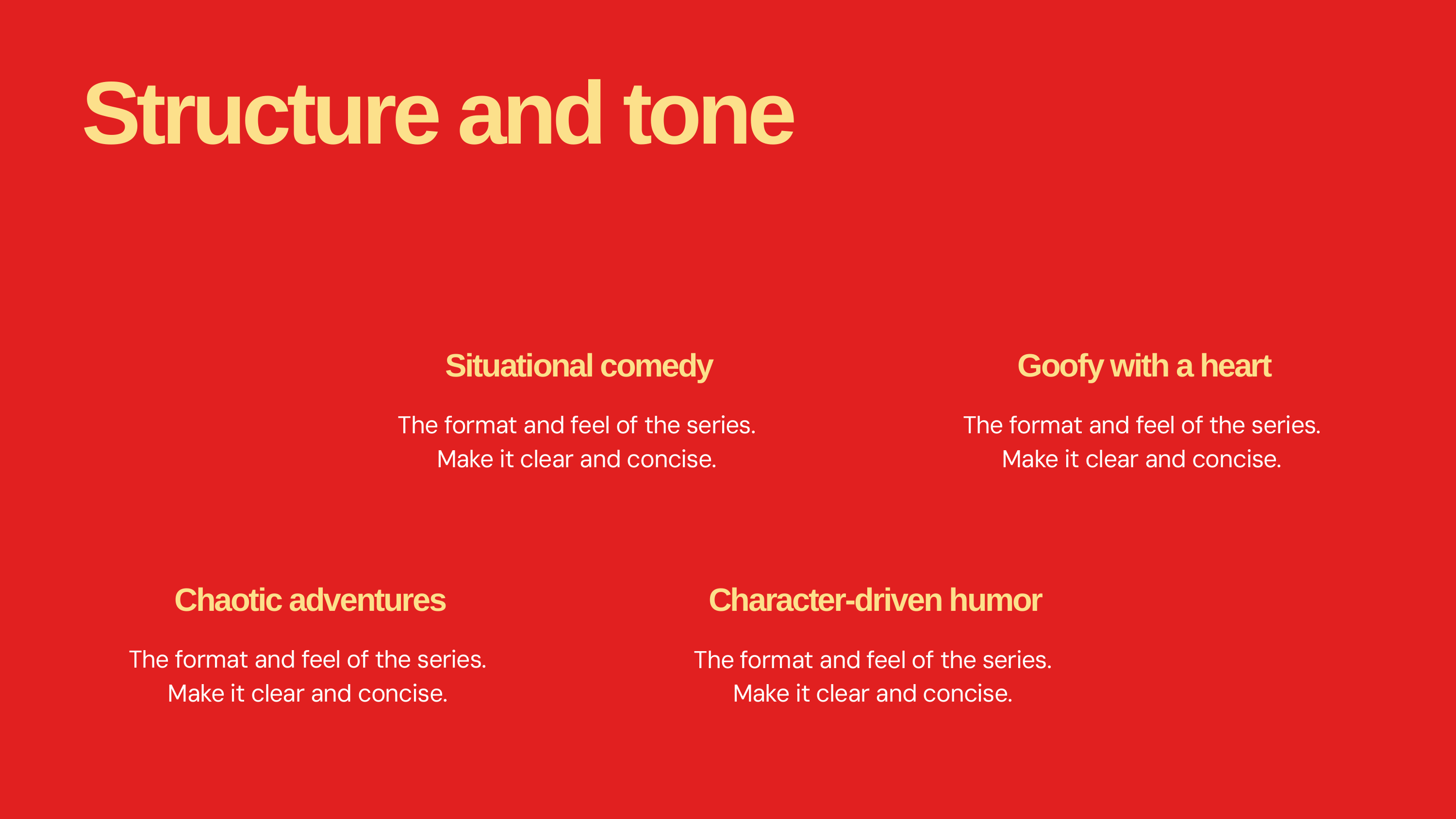

Structure and tone
Situational comedy
The format and feel of the series.
Make it clear and concise.
Goofy with a heart
The format and feel of the series.
Make it clear and concise.
Chaotic adventures
The format and feel of the series.
Make it clear and concise.
Character-driven humor
The format and feel of the series.
Make it clear and concise.